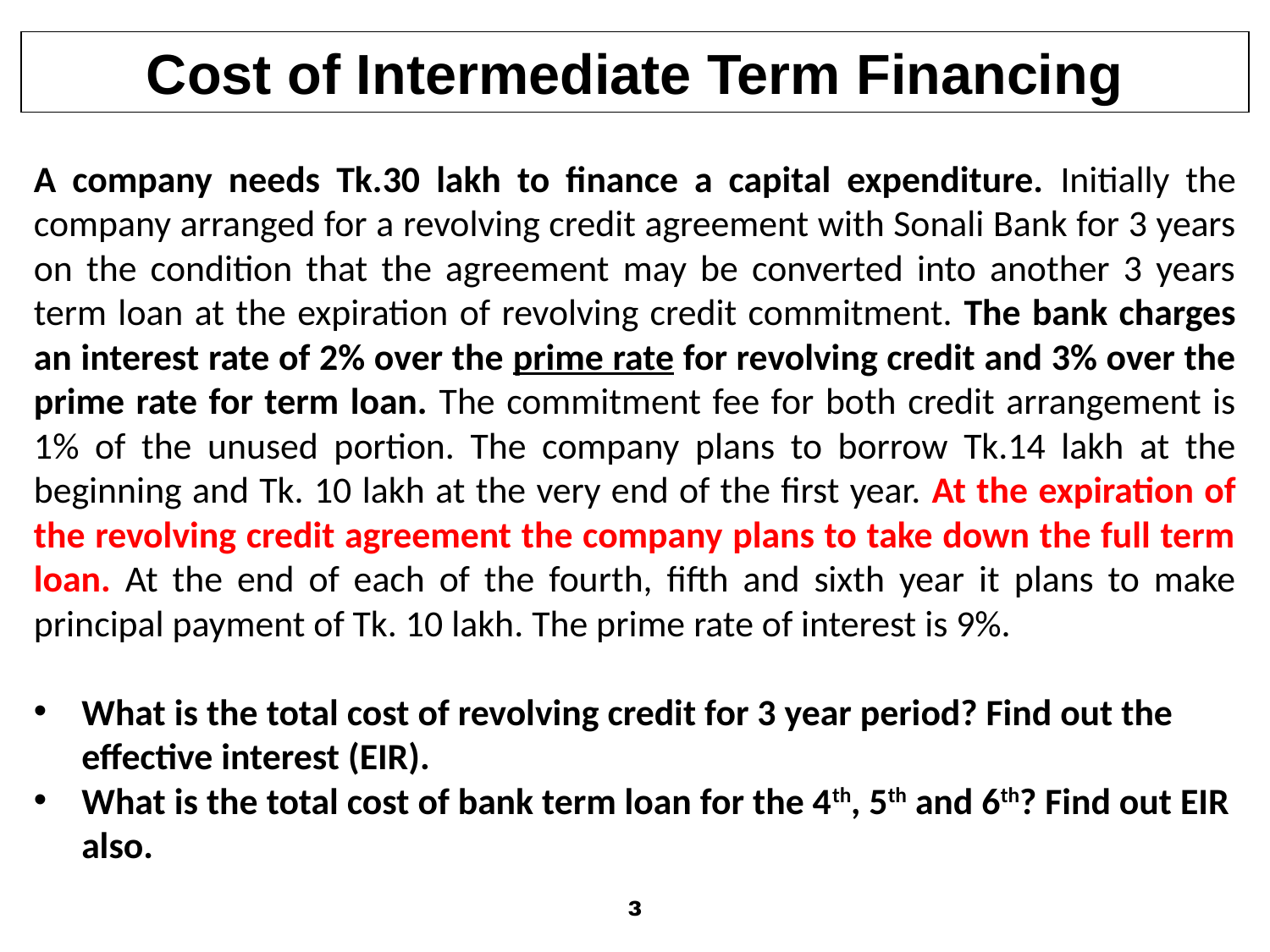

Cost of Intermediate Term Financing
A company needs Tk.30 lakh to finance a capital expenditure. Initially the company arranged for a revolving credit agreement with Sonali Bank for 3 years on the condition that the agreement may be converted into another 3 years term loan at the expiration of revolving credit commitment. The bank charges an interest rate of 2% over the prime rate for revolving credit and 3% over the prime rate for term loan. The commitment fee for both credit arrangement is 1% of the unused portion. The company plans to borrow Tk.14 lakh at the beginning and Tk. 10 lakh at the very end of the first year. At the expiration of the revolving credit agreement the company plans to take down the full term loan. At the end of each of the fourth, fifth and sixth year it plans to make principal payment of Tk. 10 lakh. The prime rate of interest is 9%.

What is the total cost of revolving credit for 3 year period? Find out the effective interest (EIR).
What is the total cost of bank term loan for the 4th, 5th and 6th? Find out EIR also.
3